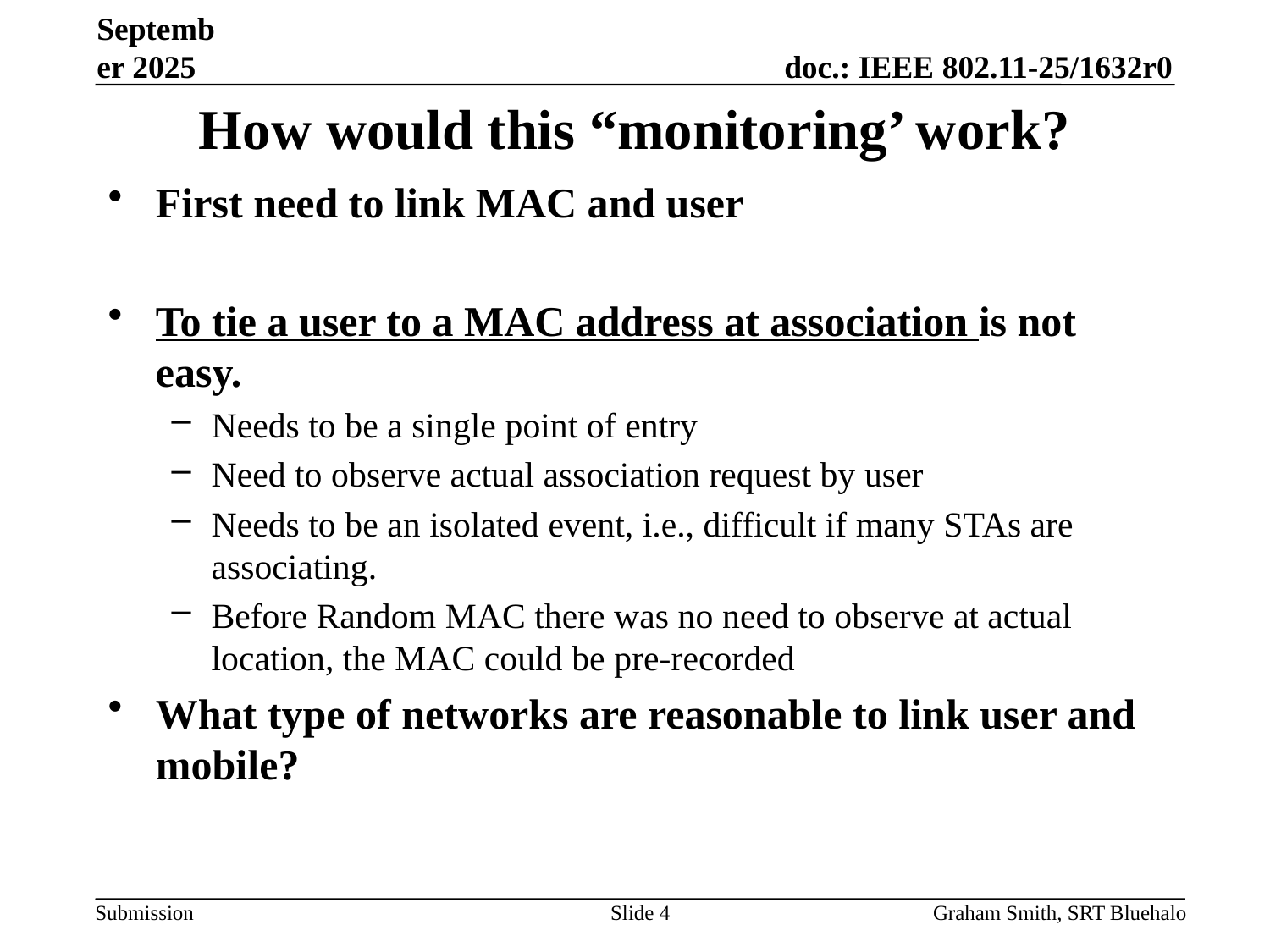

September 2025
# How would this “monitoring’ work?
First need to link MAC and user

To tie a user to a MAC address at association is not easy.
Needs to be a single point of entry
Need to observe actual association request by user
Needs to be an isolated event, i.e., difficult if many STAs are associating.
Before Random MAC there was no need to observe at actual location, the MAC could be pre-recorded
What type of networks are reasonable to link user and mobile?

Slide 4
Graham Smith, SRT Bluehalo